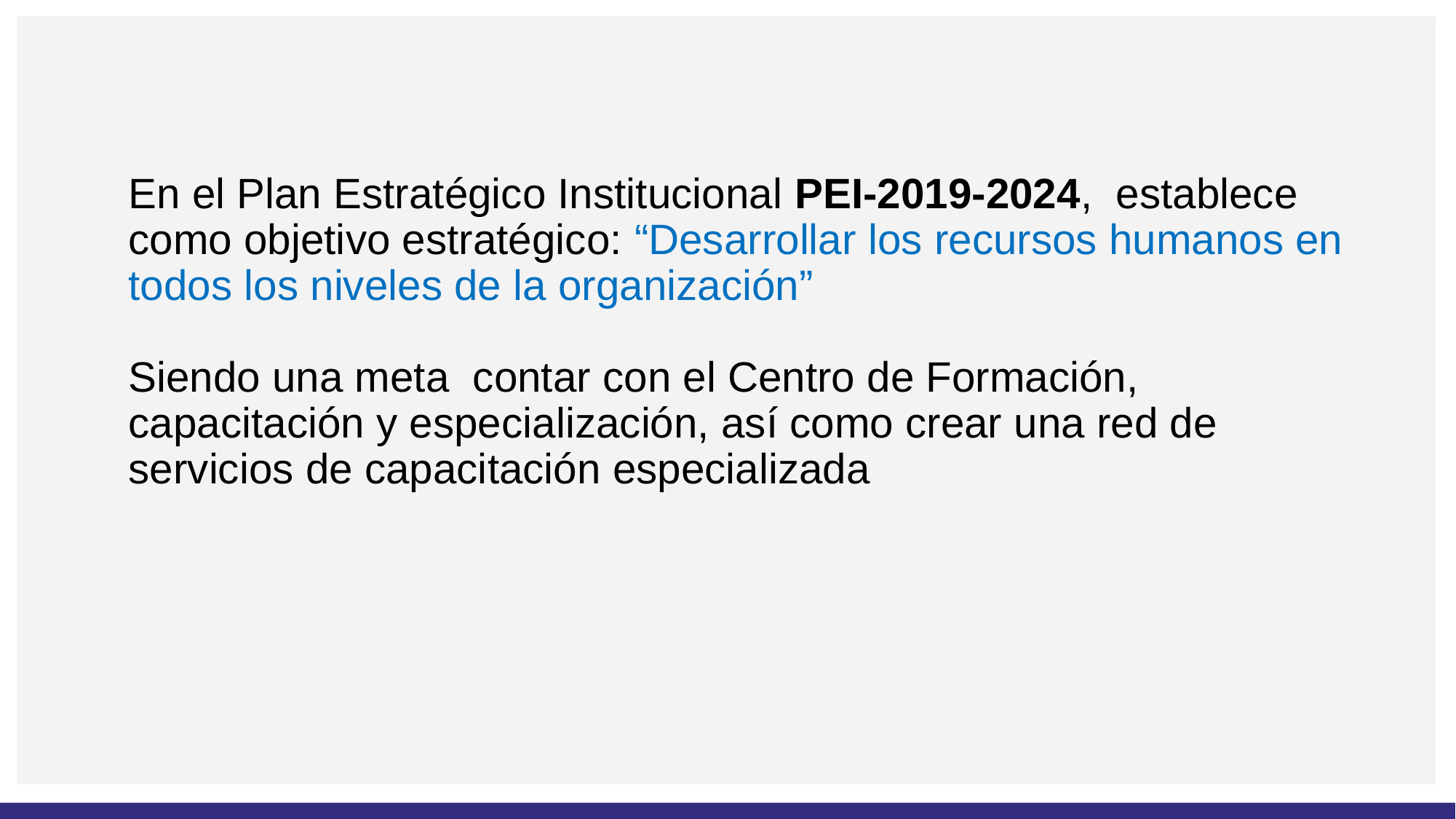

# En el Plan Estratégico Institucional PEI-2019-2024,  establece como objetivo estratégico: “Desarrollar los recursos humanos en todos los niveles de la organización” Siendo una meta  contar con el Centro de Formación, capacitación y especialización, así como crear una red de servicios de capacitación especializada